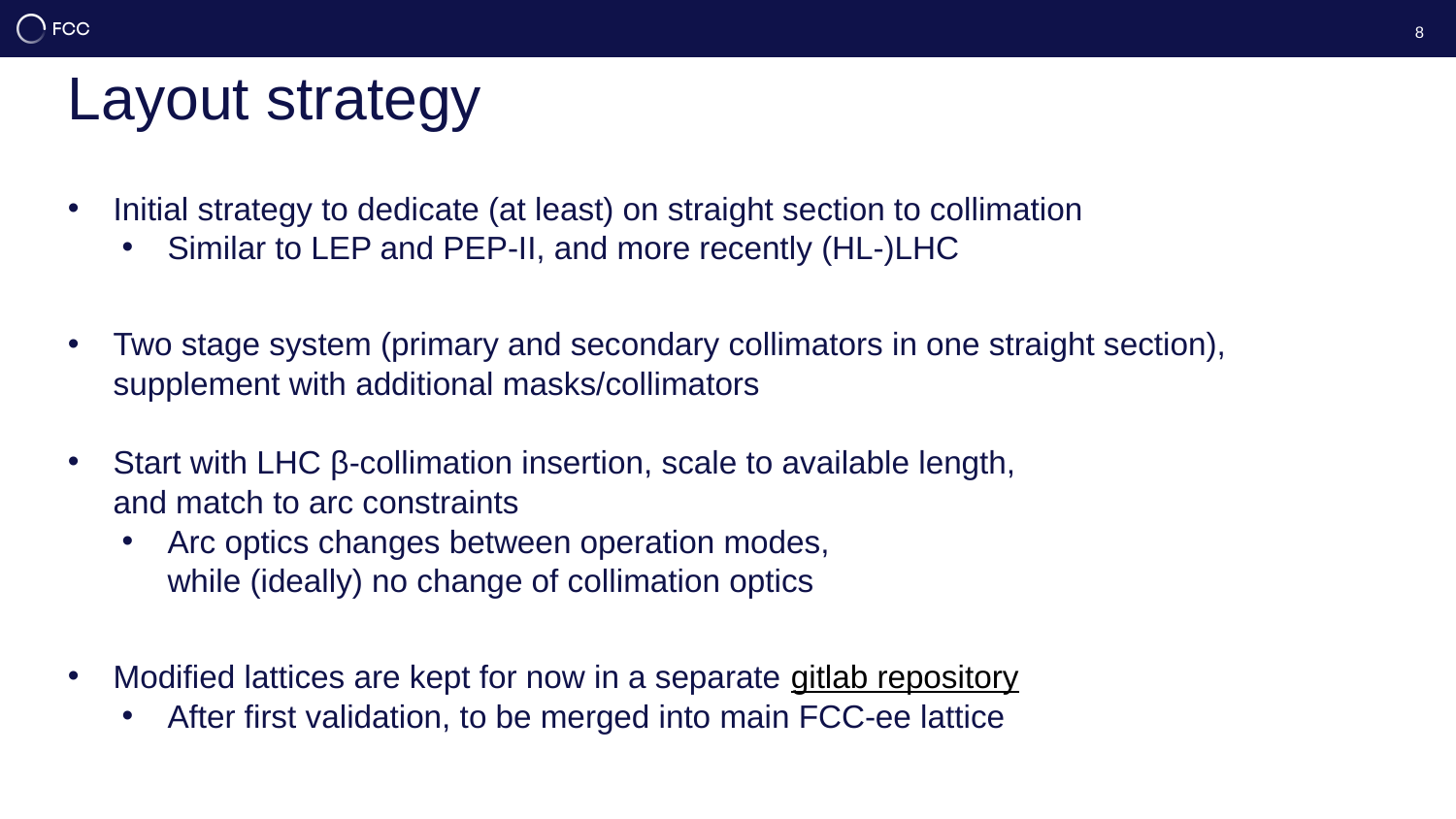

8
# Layout strategy
Initial strategy to dedicate (at least) on straight section to collimation
Similar to LEP and PEP-II, and more recently (HL-)LHC

Two stage system (primary and secondary collimators in one straight section),
supplement with additional masks/collimators

Start with LHC β-collimation insertion, scale to available length,
and match to arc constraints
Arc optics changes between operation modes,
while (ideally) no change of collimation optics

Modified lattices are kept for now in a separate gitlab repository
After first validation, to be merged into main FCC-ee lattice